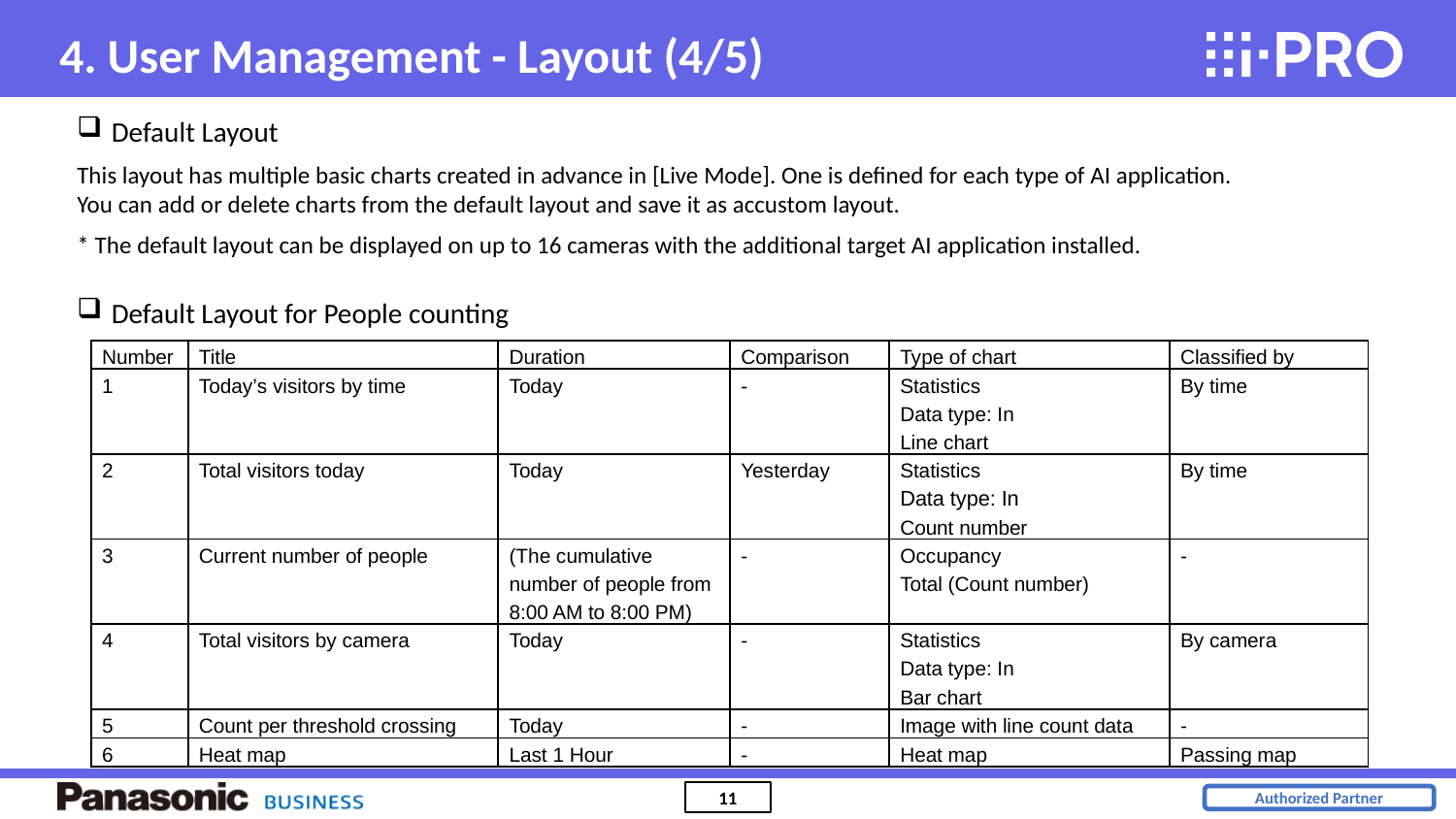

4. User Management - Layout (4/5)
Default Layout

This layout has multiple basic charts created in advance in [Live Mode]. One is defined for each type of AI application.
You can add or delete charts from the default layout and save it as accustom layout.

* The default layout can be displayed on up to 16 cameras with the additional target AI application installed.
Default Layout for People counting
| Number | Title | Duration | Comparison | Type of chart | Classified by |
| --- | --- | --- | --- | --- | --- |
| 1 | Today’s visitors by time | Today | - | Statistics Data type: In Line chart | By time |
| 2 | Total visitors today | Today | Yesterday | Statistics Data type: In Count number | By time |
| 3 | Current number of people | (The cumulative number of people from 8:00 AM to 8:00 PM) | - | Occupancy Total (Count number) | - |
| 4 | Total visitors by camera | Today | - | Statistics Data type: In Bar chart | By camera |
| 5 | Count per threshold crossing | Today | - | Image with line count data | - |
| 6 | Heat map | Last 1 Hour | - | Heat map | Passing map |